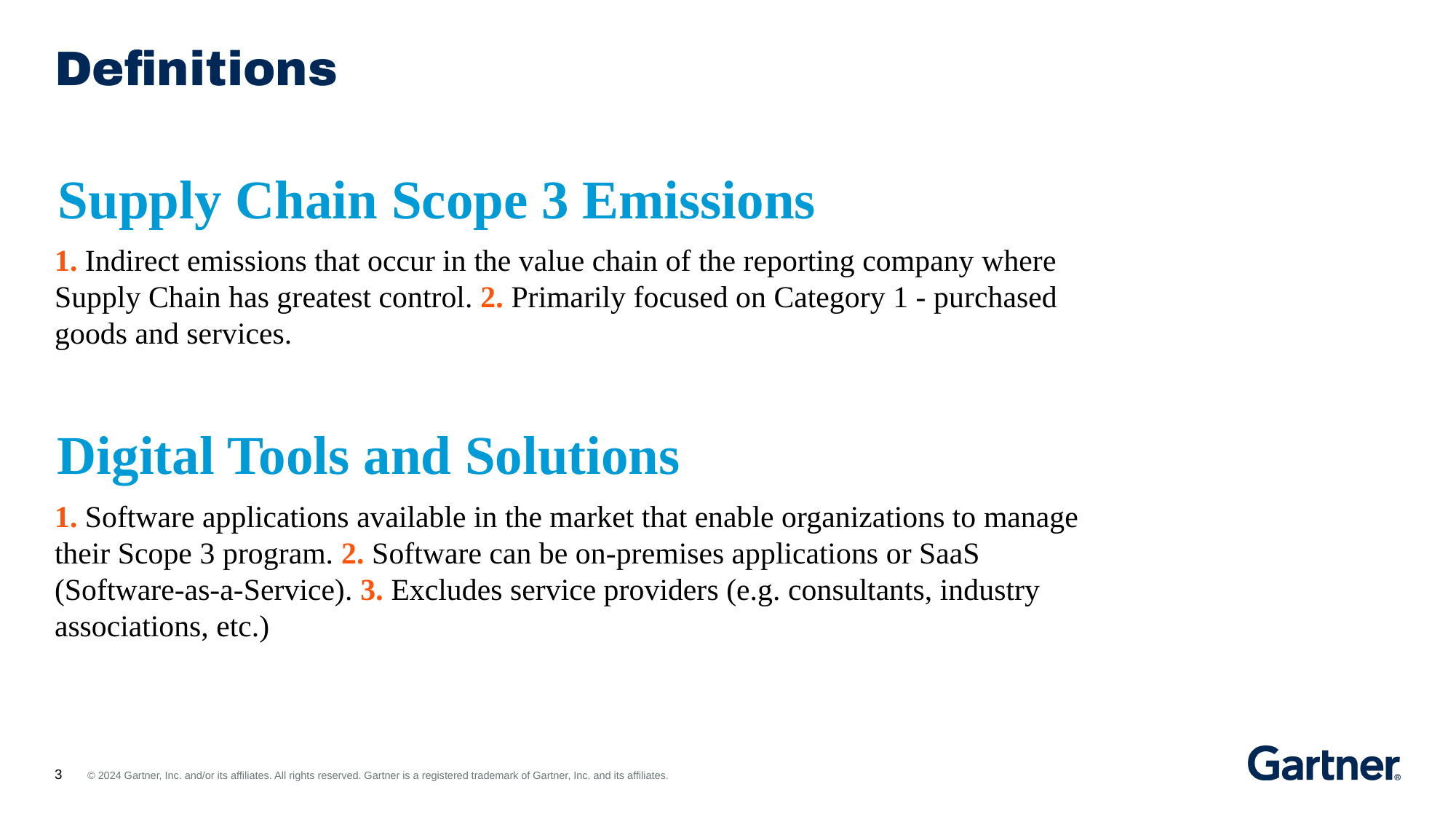

# Definitions
Supply Chain Scope 3 Emissions
1. Indirect emissions that occur in the value chain of the reporting company where Supply Chain has greatest control. 2. Primarily focused on Category 1 - purchased goods and services.
Digital Tools and Solutions
1. Software applications available in the market that enable organizations to manage their Scope 3 program. 2. Software can be on-premises applications or SaaS (Software-as-a-Service). 3. Excludes service providers (e.g. consultants, industry associations, etc.)